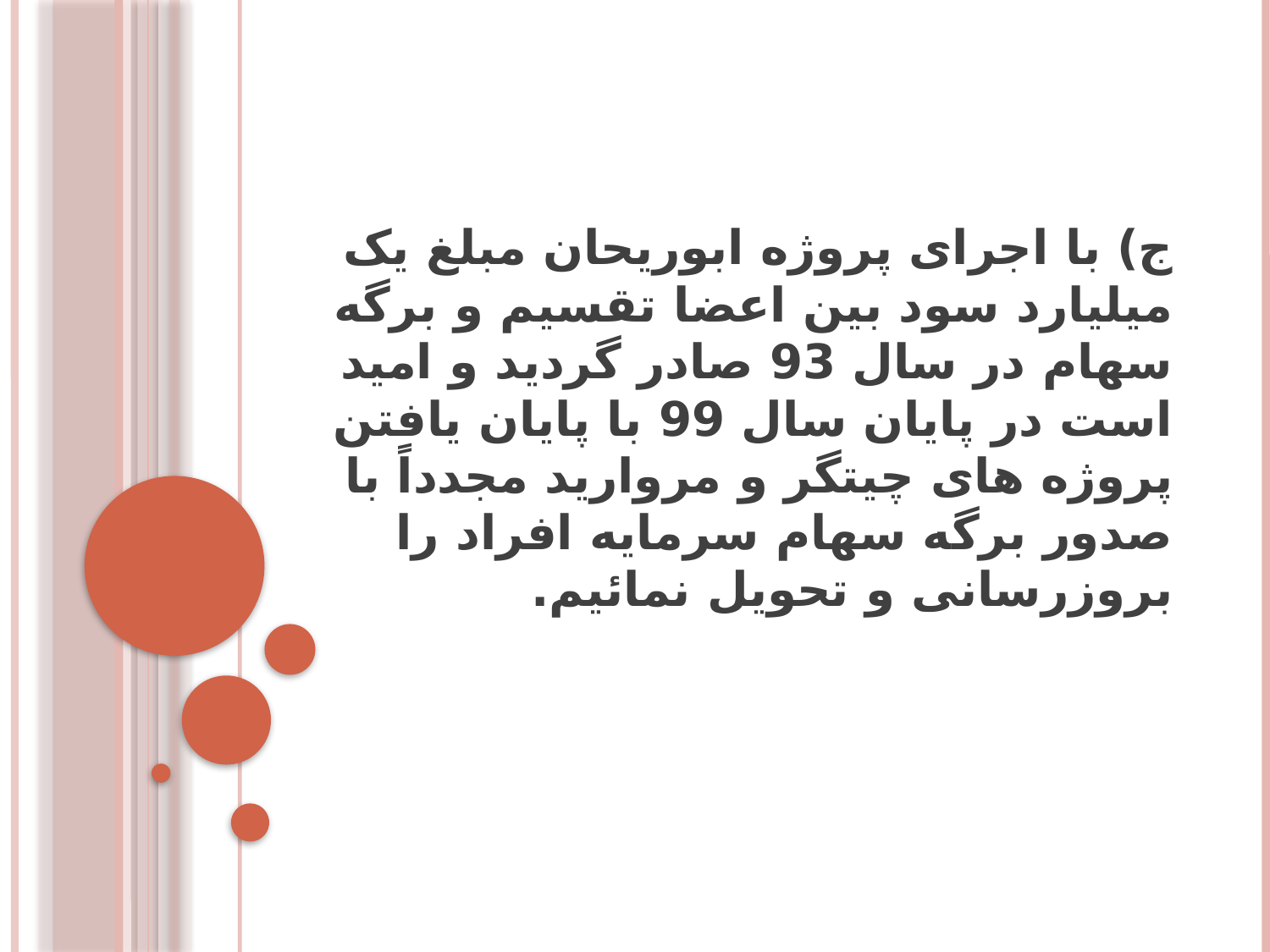

# ج) با اجرای پروژه ابوریحان مبلغ یک میلیارد سود بین اعضا تقسیم و برگه سهام در سال 93 صادر گردید و امید است در پایان سال 99 با پایان یافتن پروژه های چیتگر و مروارید مجدداً با صدور برگه سهام سرمایه افراد را بروزرسانی و تحویل نمائیم.